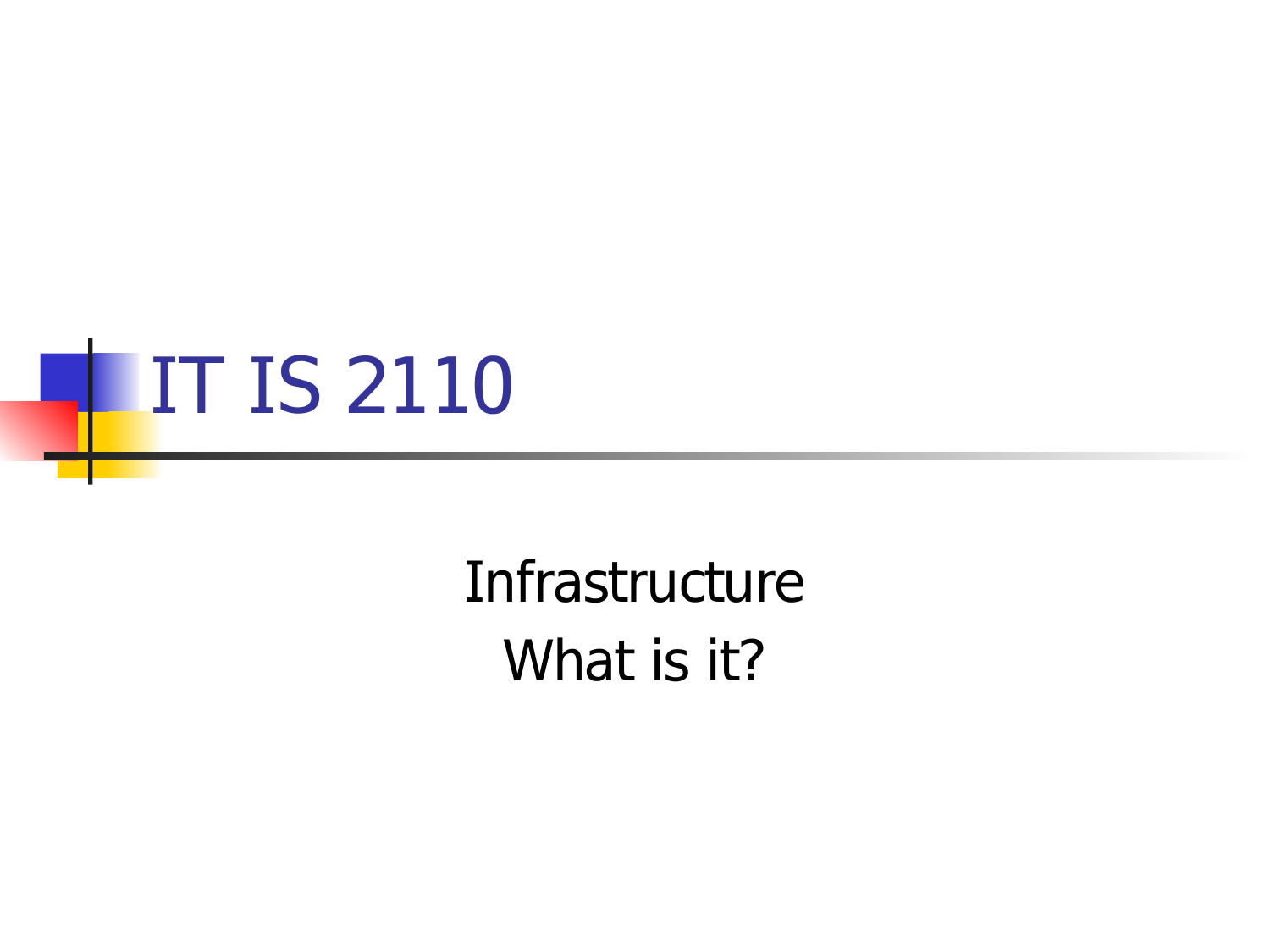

# IT IS 2110
Infrastructure
What is it?